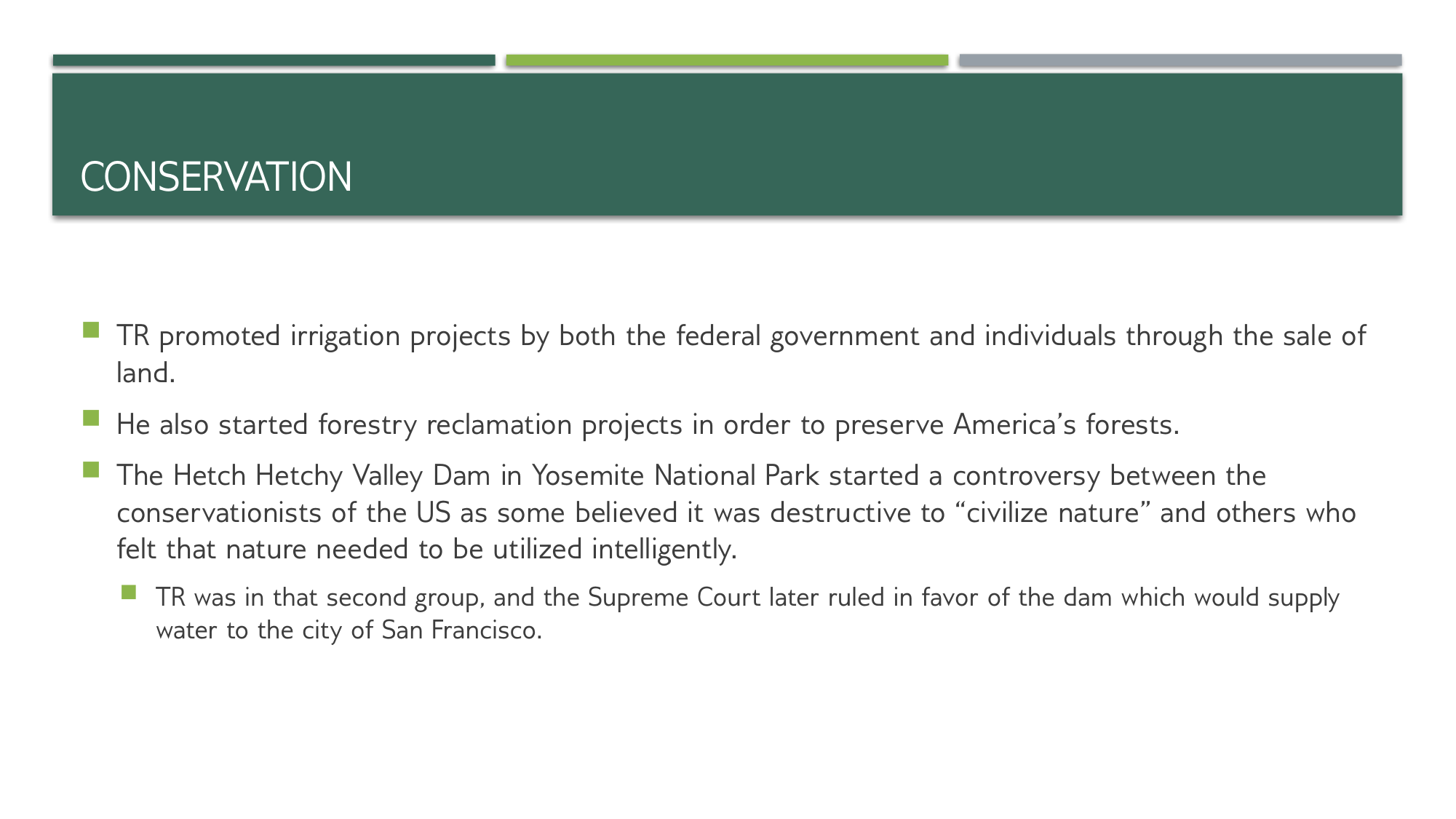

# Conservation
TR promoted irrigation projects by both the federal government and individuals through the sale of land.
He also started forestry reclamation projects in order to preserve America’s forests.
The Hetch Hetchy Valley Dam in Yosemite National Park started a controversy between the conservationists of the US as some believed it was destructive to “civilize nature” and others who felt that nature needed to be utilized intelligently.
TR was in that second group, and the Supreme Court later ruled in favor of the dam which would supply water to the city of San Francisco.